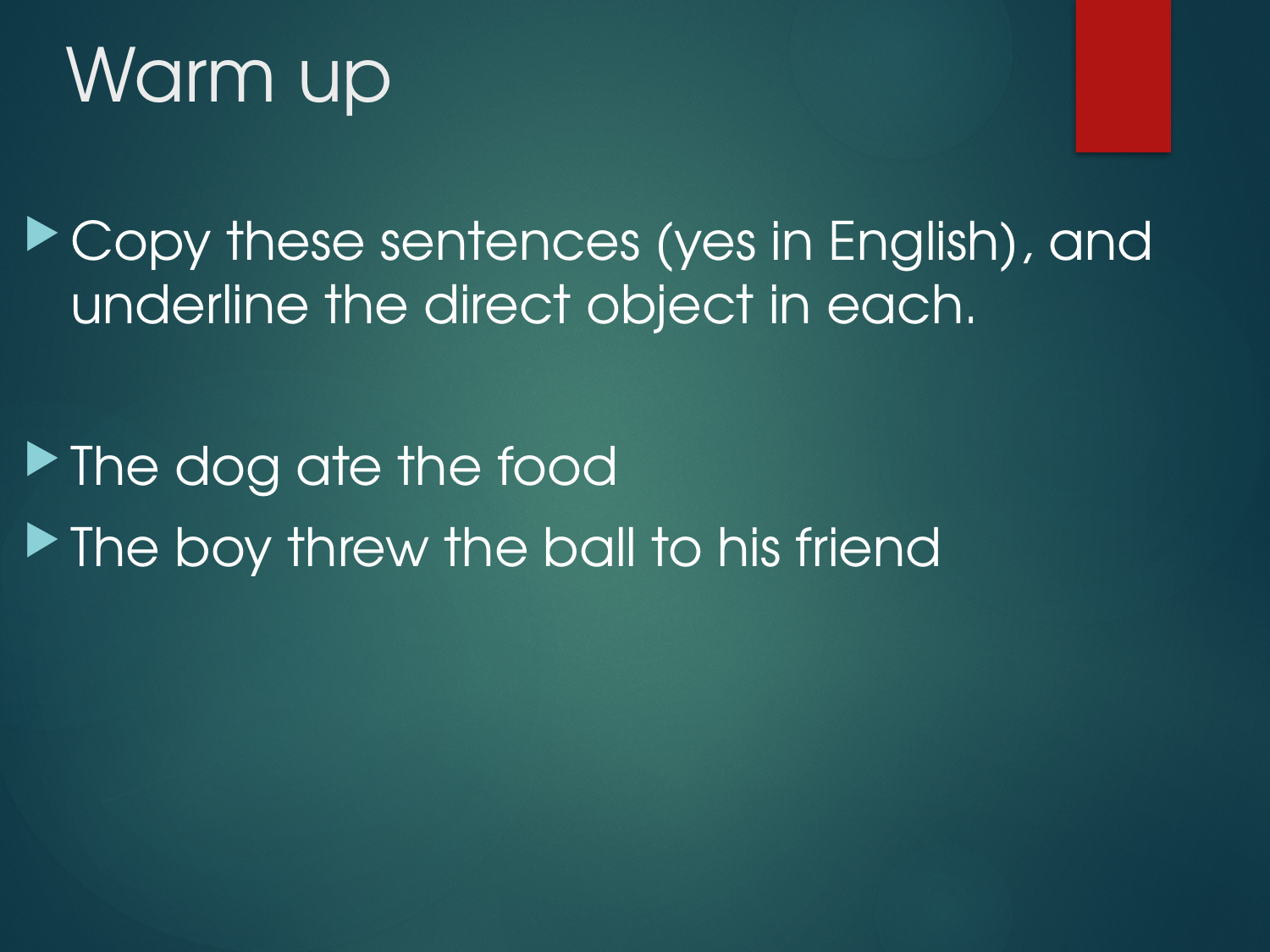

# Warm up
Copy these sentences (yes in English), and underline the direct object in each.

The dog ate the food
The boy threw the ball to his friend